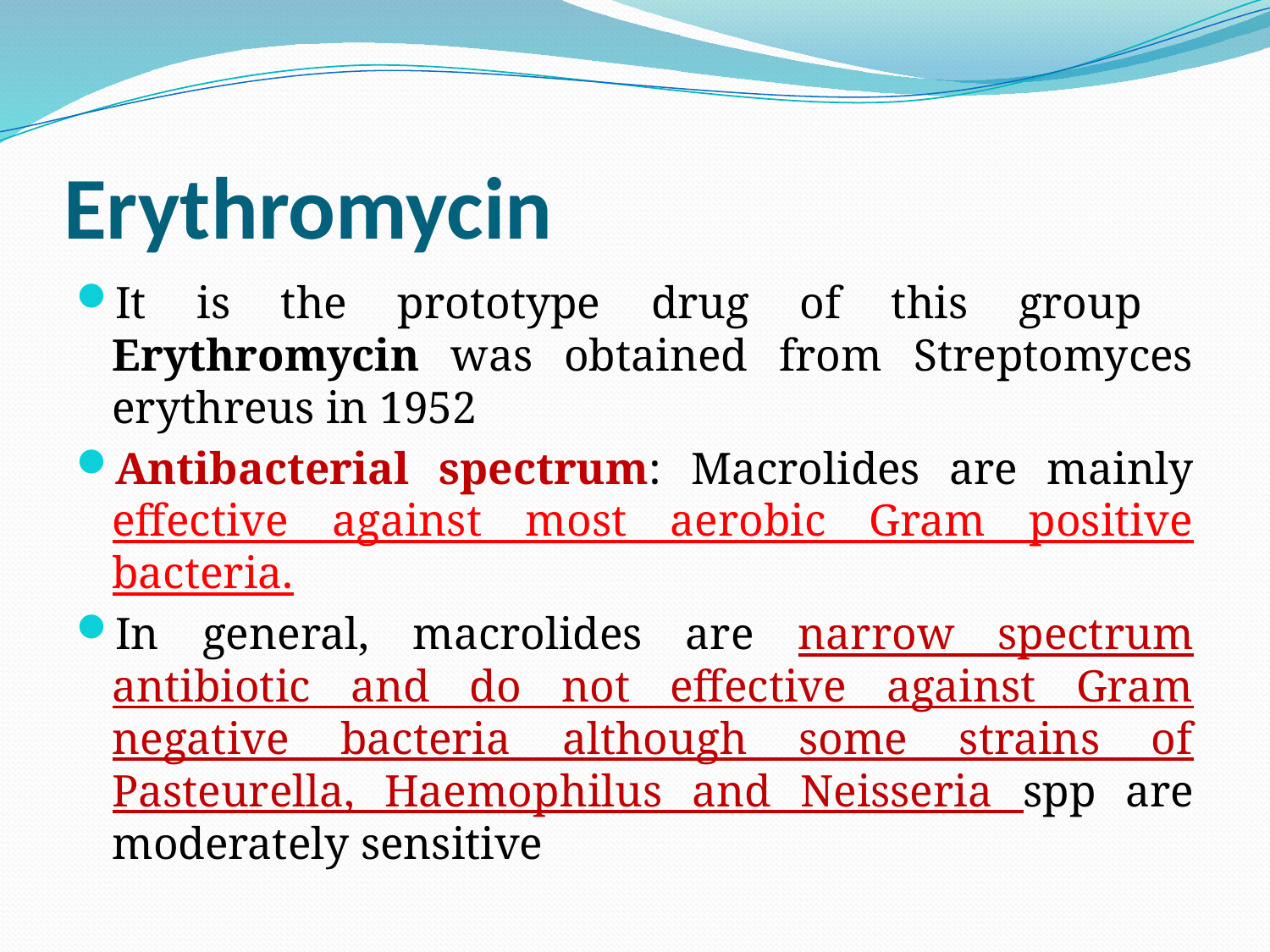

# Erythromycin
It is the prototype drug of this group  Erythromycin was obtained from Streptomyces erythreus in 1952
Antibacterial spectrum: Macrolides are mainly effective against most aerobic Gram positive bacteria.
In general, macrolides are narrow spectrum antibiotic and do not effective against Gram negative bacteria although some strains of Pasteurella, Haemophilus and Neisseria spp are moderately sensitive